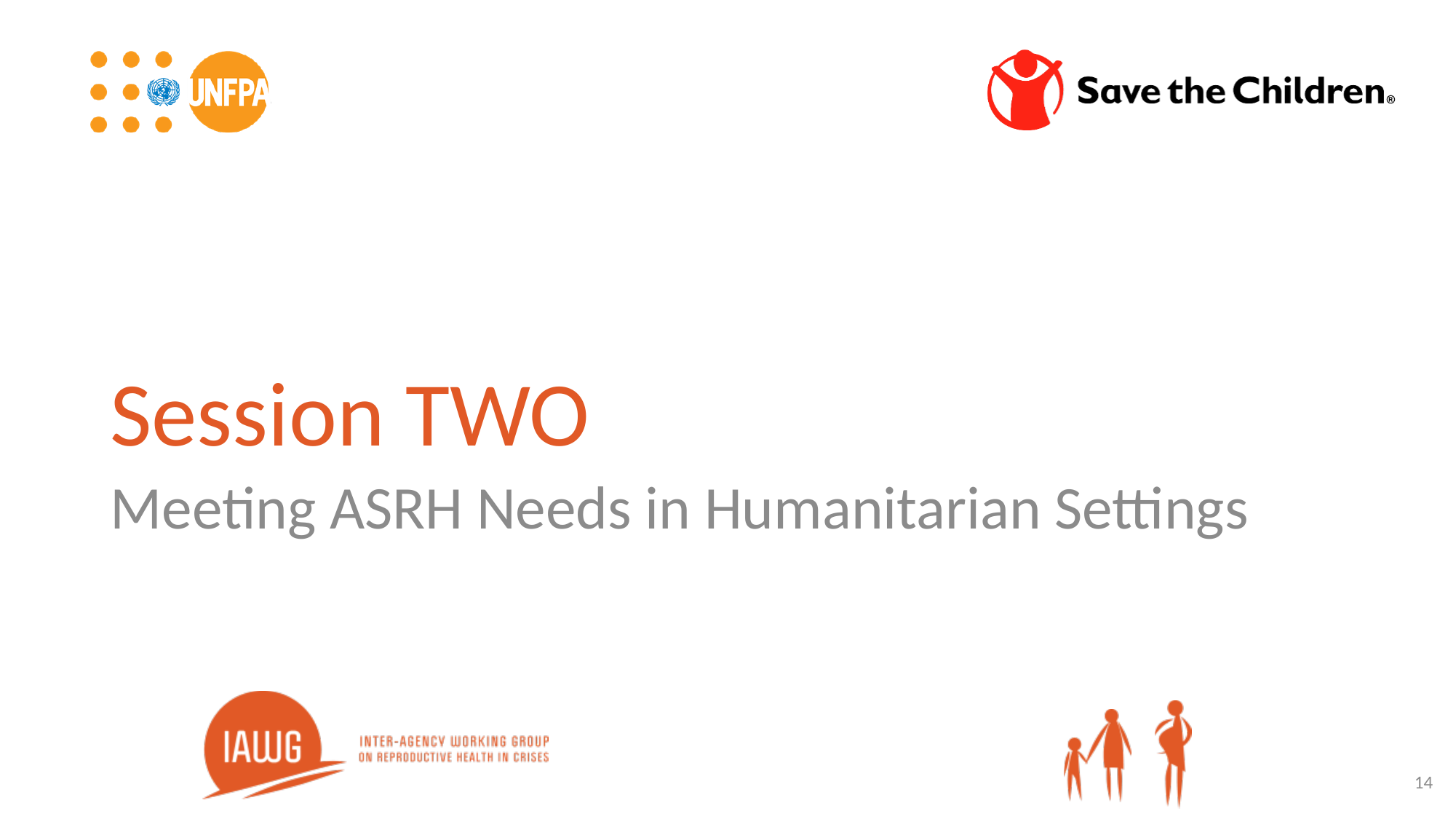

# Session TWO
Meeting ASRH Needs in Humanitarian Settings
14